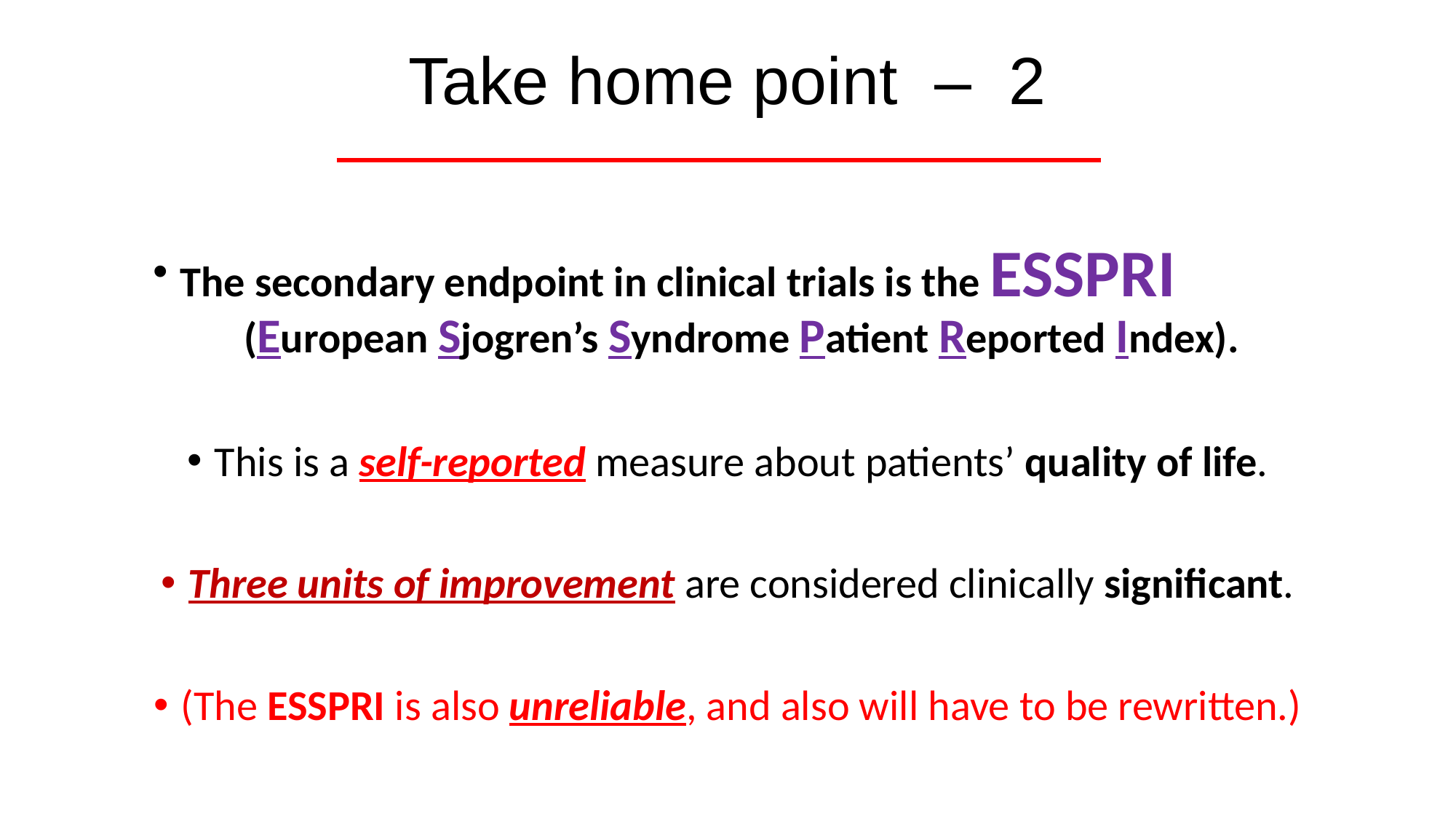

# Take home point  –  2
The secondary endpoint in clinical trials is the ESSPRI             (European Sjogren’s Syndrome Patient Reported Index).

This is a self-reported measure about patients’ quality of life.

Three units of improvement are considered clinically significant.

(The ESSPRI is also unreliable, and also will have to be rewritten.)